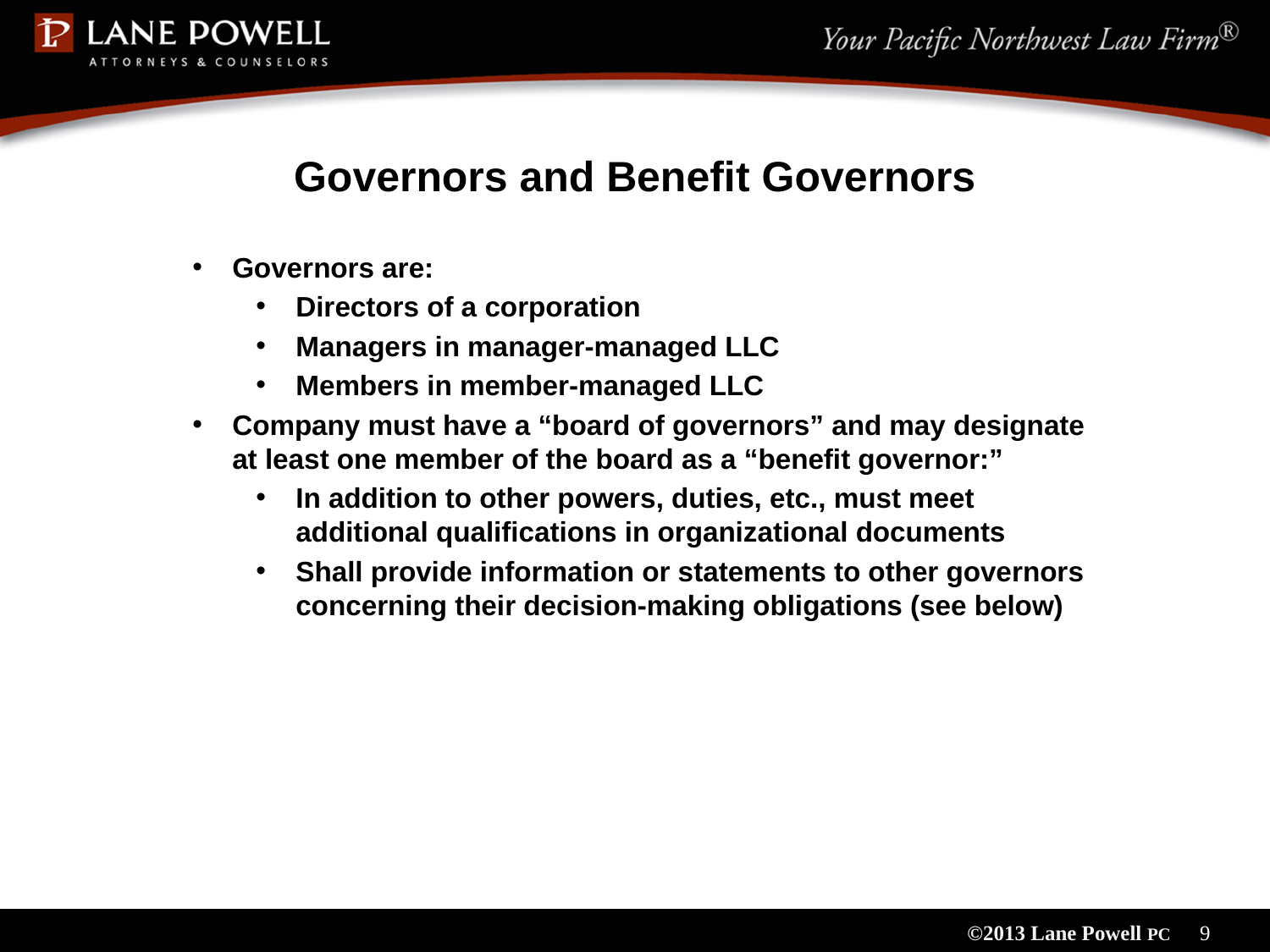

# Governors and Benefit Governors
Governors are:
Directors of a corporation
Managers in manager-managed LLC
Members in member-managed LLC
Company must have a “board of governors” and may designate at least one member of the board as a “benefit governor:”
In addition to other powers, duties, etc., must meet additional qualifications in organizational documents
Shall provide information or statements to other governors concerning their decision-making obligations (see below)